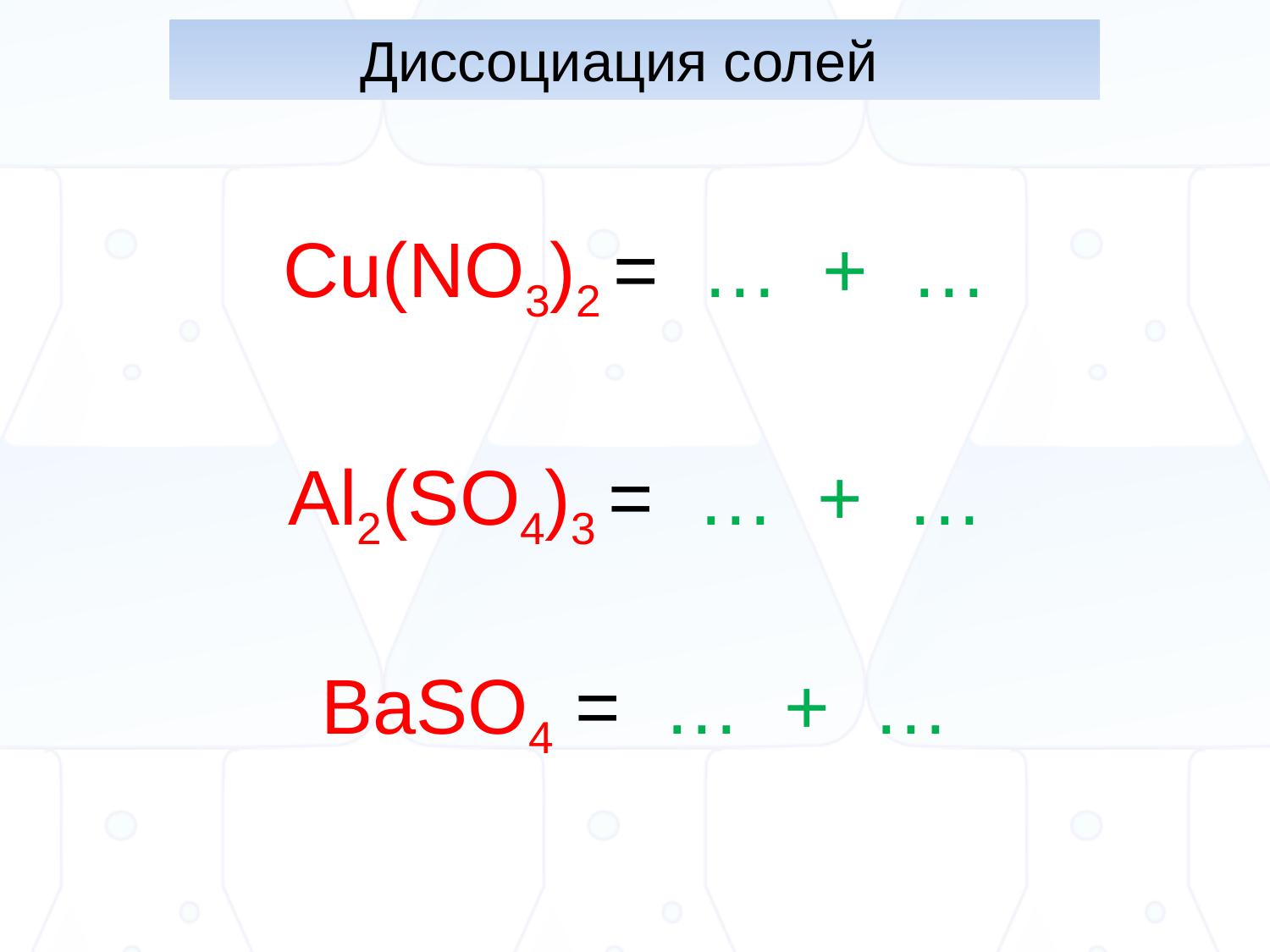

Диссоциация солей
Cu(NO3)2 =  …  +  …
Al2(SO4)3 =  …  +  …
BaSO4 =  …  +  …